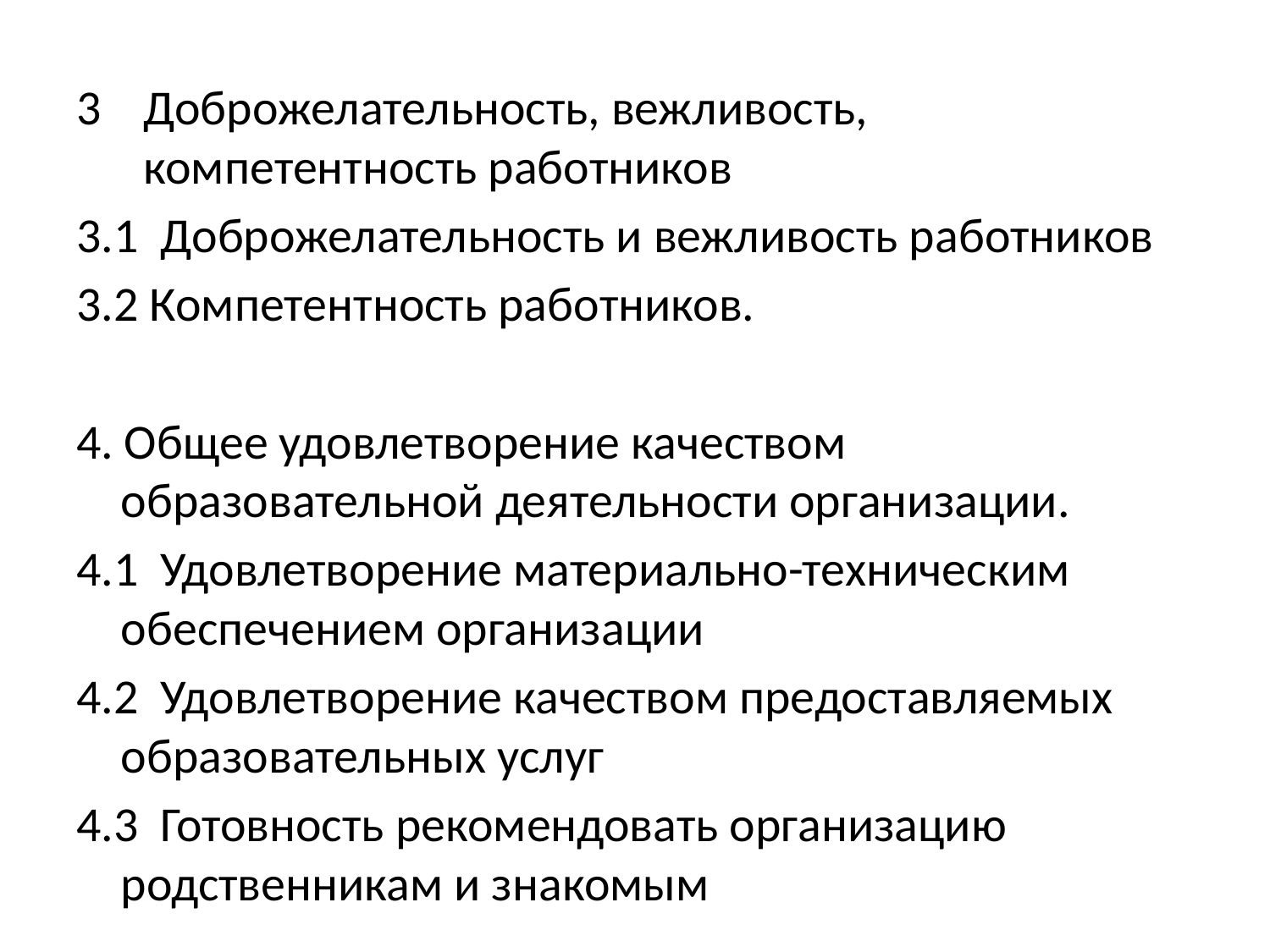

Доброжелательность, вежливость, компетентность работников
3.1  Доброжелательность и вежливость работников
3.2 Компетентность работников.

4. Общее удовлетворение качеством образовательной деятельности организации.
4.1  Удовлетворение материально-техническим обеспечением организации
4.2  Удовлетворение качеством предоставляемых образовательных услуг
4.3  Готовность рекомендовать организацию родственникам и знакомым